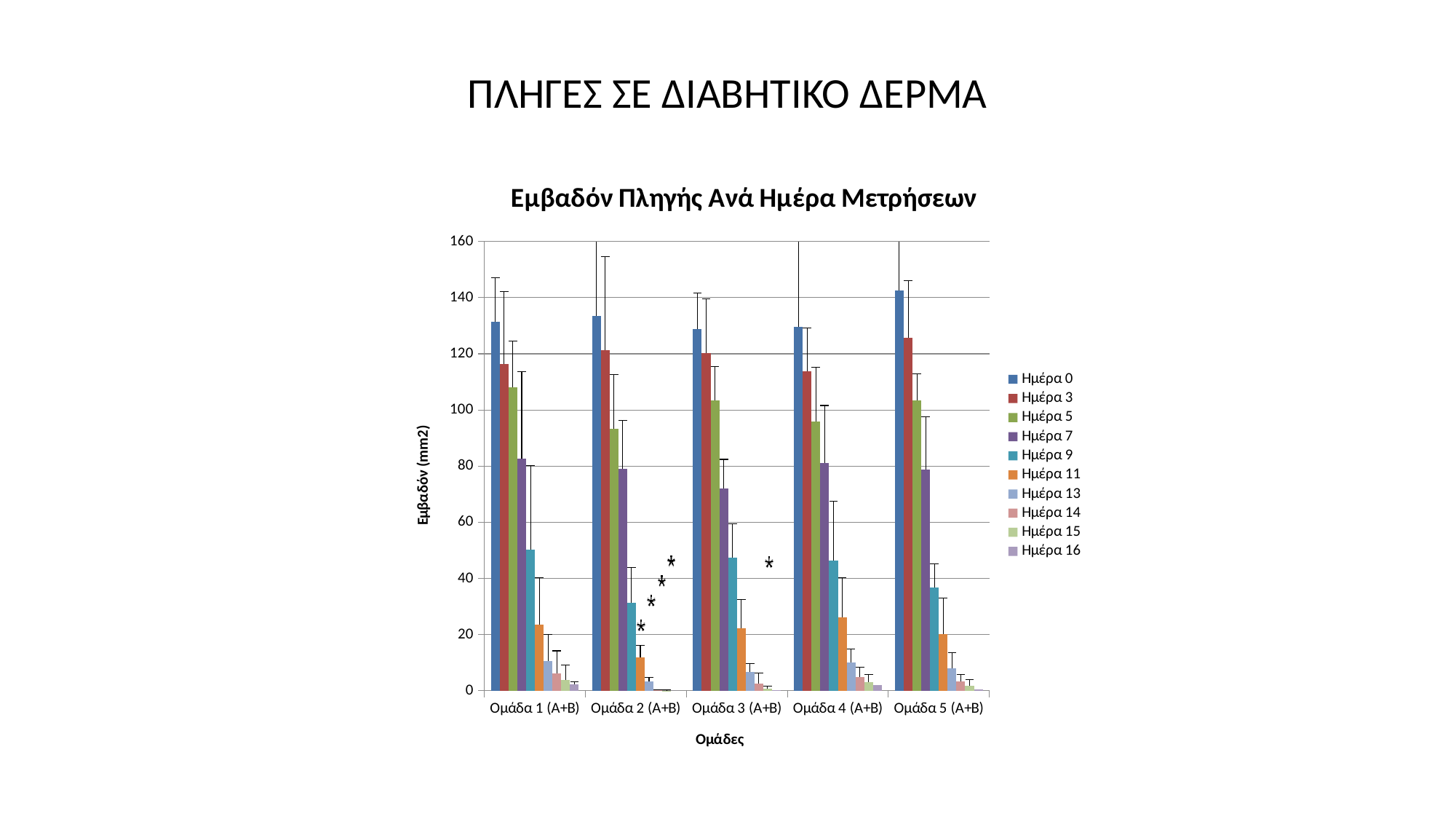

ΠΛΗΓΕΣ ΣΕ ΔΙΑΒΗΤΙΚΟ ΔΕΡΜΑ

### Chart: Εμβαδόν Πληγής Ανά Ημέρα Μετρήσεων

| Category | Ημέρα 0 | Ημέρα 3 | Ημέρα 5 | Ημέρα 7 | Ημέρα 9 | Ημέρα 11 | Ημέρα 13 | Ημέρα 14 | Ημέρα 15 | Ημέρα 16 |
|---|---|---|---|---|---|---|---|---|---|---|
| Ομάδα 1 (Α+Β) | 131.42857142857142 | 116.28571428571429 | 108.0 | 82.71428571428572 | 50.14285714285715 | 23.47142857142857 | 10.714285714285714 | 6.3285714285714265 | 3.8514285714285577 | 2.3000000000000003 |
| Ομάδα 2 (Α+Β) | 133.5 | 121.37499999999999 | 93.37499999999999 | 79.0 | 31.28571428571381 | 11.8285714285713 | 3.3714285714285577 | 0.2857142857142909 | 0.08714285714285715 | 0.0 |
| Ομάδα 3 (Α+Β) | 128.75 | 120.25 | 103.5 | 72.12499999999999 | 47.375 | 22.15000000000003 | 6.6624999999999845 | 2.6875000000000338 | 0.675000000000009 | 0.15000000000000024 |
| Ομάδα 4 (Α+Β) | 129.55555555555532 | 113.77777777777735 | 95.88888888888731 | 81.11111111111111 | 46.44444444444364 | 26.155555555555555 | 10.111111111110956 | 5.0 | 3.175555555555555 | 2.0 |
| Ομάδα 5 (Α+Β) | 142.66666666666652 | 125.83333333333285 | 103.33333333333285 | 78.83333333333326 | 36.666666666665975 | 20.15000000000003 | 7.900000000000001 | 3.283333333333341 | 1.7299999999999756 | 0.6166666666666667 |